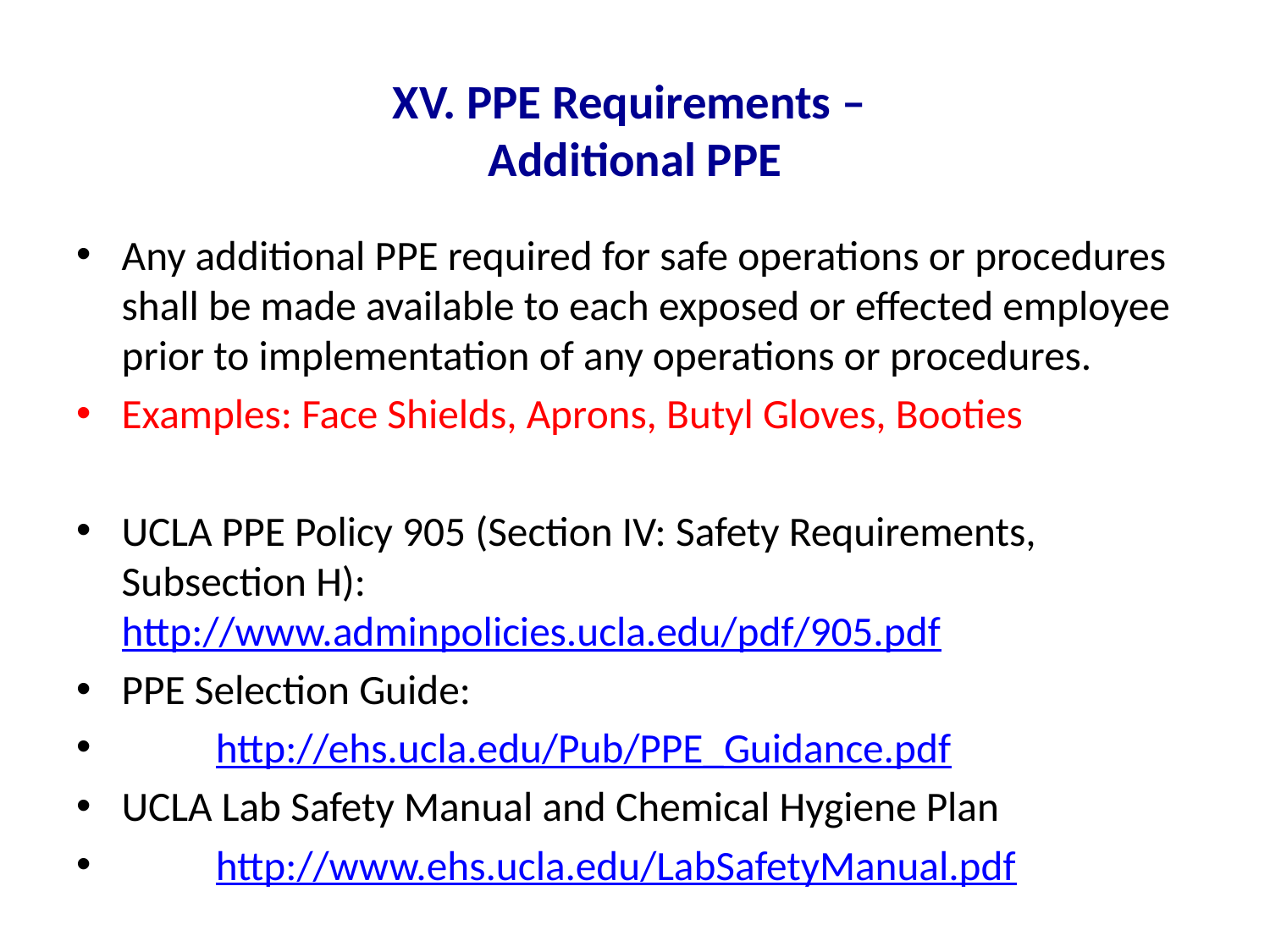

# XV. PPE Requirements – Additional PPE
Any additional PPE required for safe operations or procedures shall be made available to each exposed or effected employee prior to implementation of any operations or procedures.
Examples: Face Shields, Aprons, Butyl Gloves, Booties

UCLA PPE Policy 905 (Section IV: Safety Requirements, Subsection H):  	http://www.adminpolicies.ucla.edu/pdf/905.pdf
PPE Selection Guide:
	http://ehs.ucla.edu/Pub/PPE_Guidance.pdf
UCLA Lab Safety Manual and Chemical Hygiene Plan
	http://www.ehs.ucla.edu/LabSafetyManual.pdf